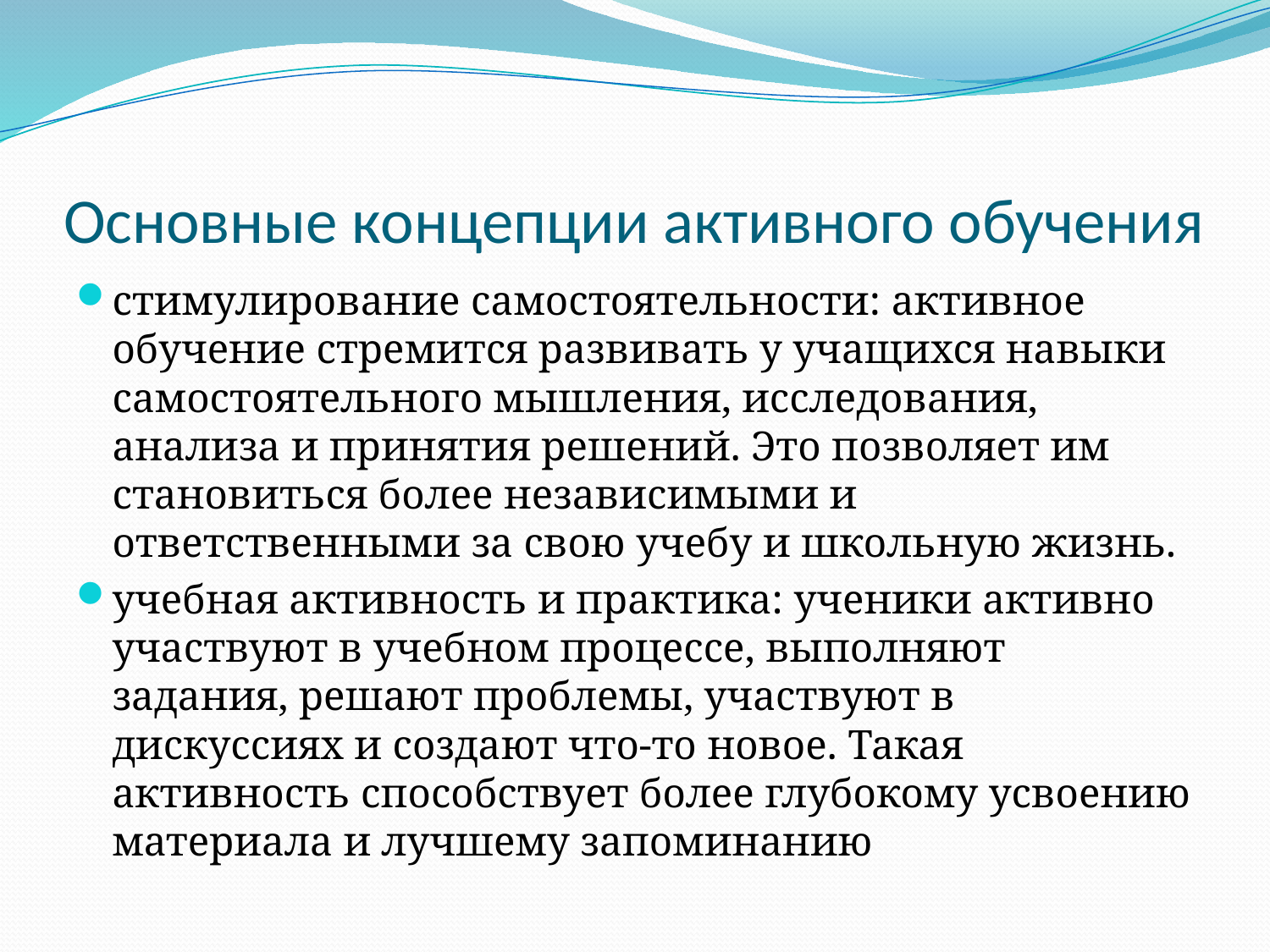

# Основные концепции активного обучения
стимулирование самостоятельности: активное обучение стремится развивать у учащихся навыки самостоятельного мышления, исследования, анализа и принятия решений. Это позволяет им становиться более независимыми и ответственными за свою учебу и школьную жизнь.
учебная активность и практика: ученики активно участвуют в учебном процессе, выполняют задания, решают проблемы, участвуют в дискуссиях и создают что-то новое. Такая активность способствует более глубокому усвоению материала и лучшему запоминанию